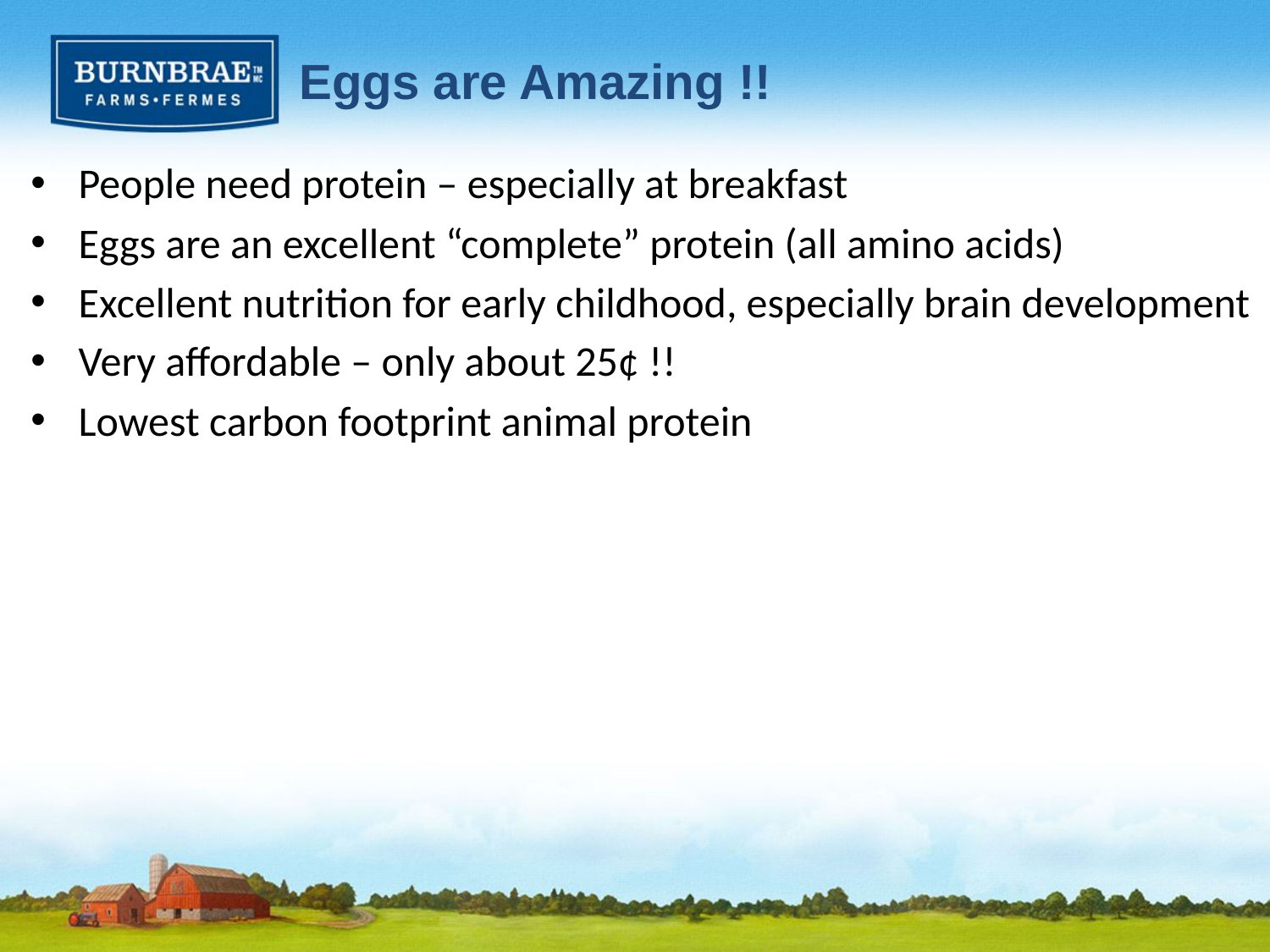

Eggs are Amazing !!
People need protein – especially at breakfast
Eggs are an excellent “complete” protein (all amino acids)
Excellent nutrition for early childhood, especially brain development
Very affordable – only about 25¢ !!
Lowest carbon footprint animal protein